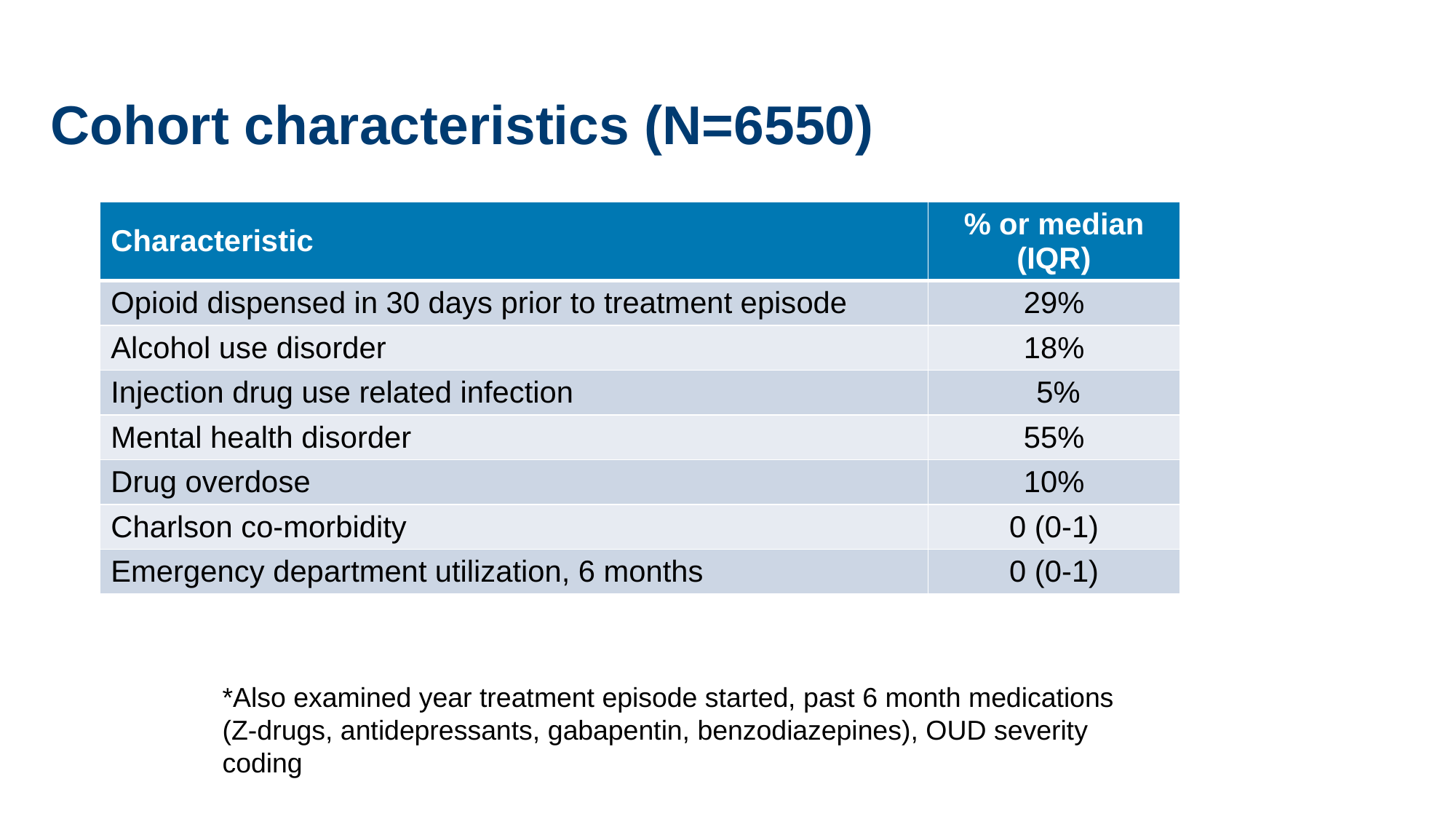

# Cohort characteristics (N=6550)
| Characteristic | % or median (IQR) |
| --- | --- |
| Opioid dispensed in 30 days prior to treatment episode | 29% |
| Alcohol use disorder | 18% |
| Injection drug use related infection | 5% |
| Mental health disorder | 55% |
| Drug overdose | 10% |
| Charlson co-morbidity | 0 (0-1) |
| Emergency department utilization, 6 months | 0 (0-1) |
*Also examined year treatment episode started, past 6 month medications (Z-drugs, antidepressants, gabapentin, benzodiazepines), OUD severity coding